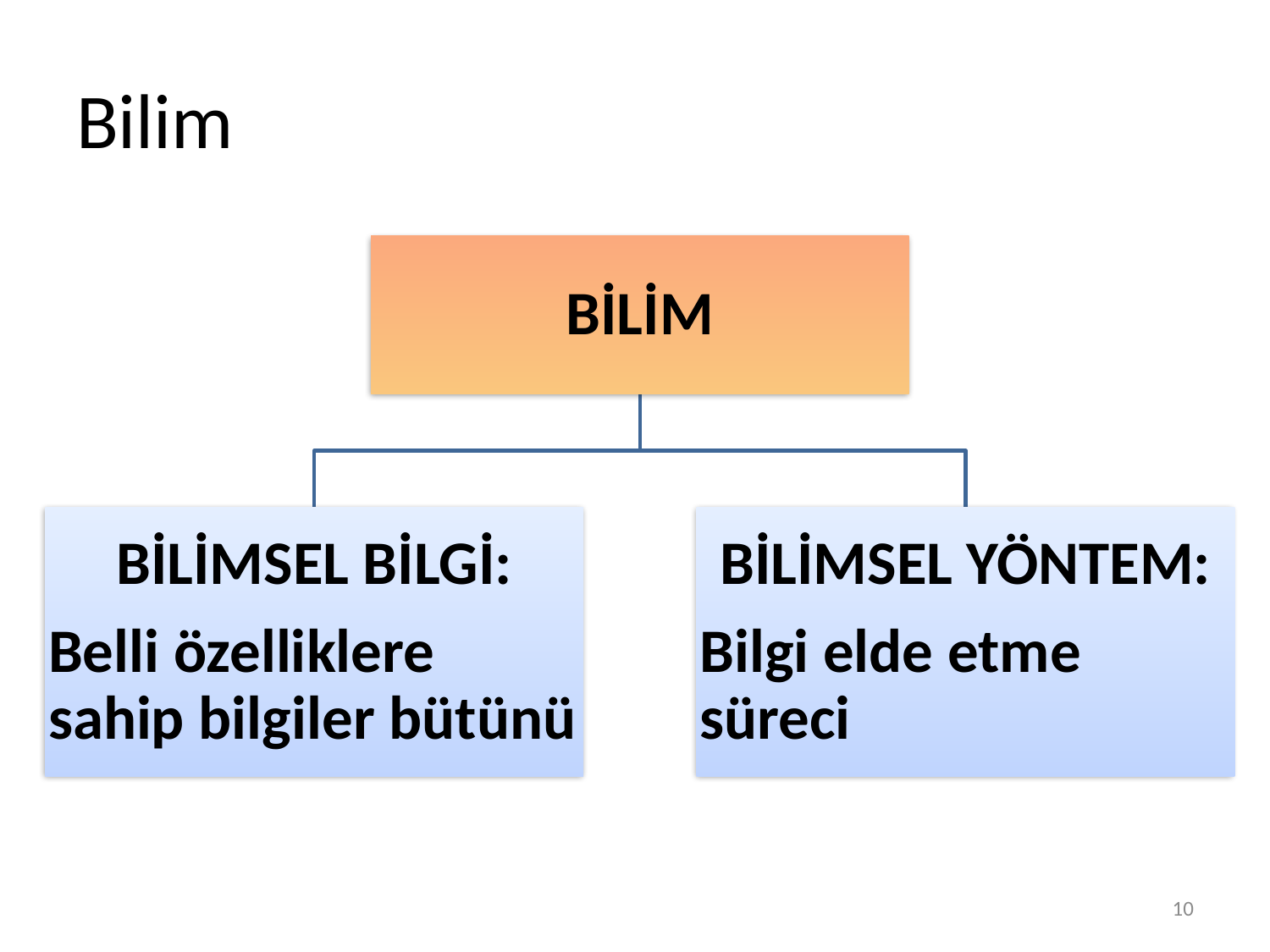

# Bilim
BİLİM
BİLİMSEL BİLGİ:
Belli özelliklere sahip bilgiler bütünü
BİLİMSEL YÖNTEM:
Bilgi elde etme süreci
10